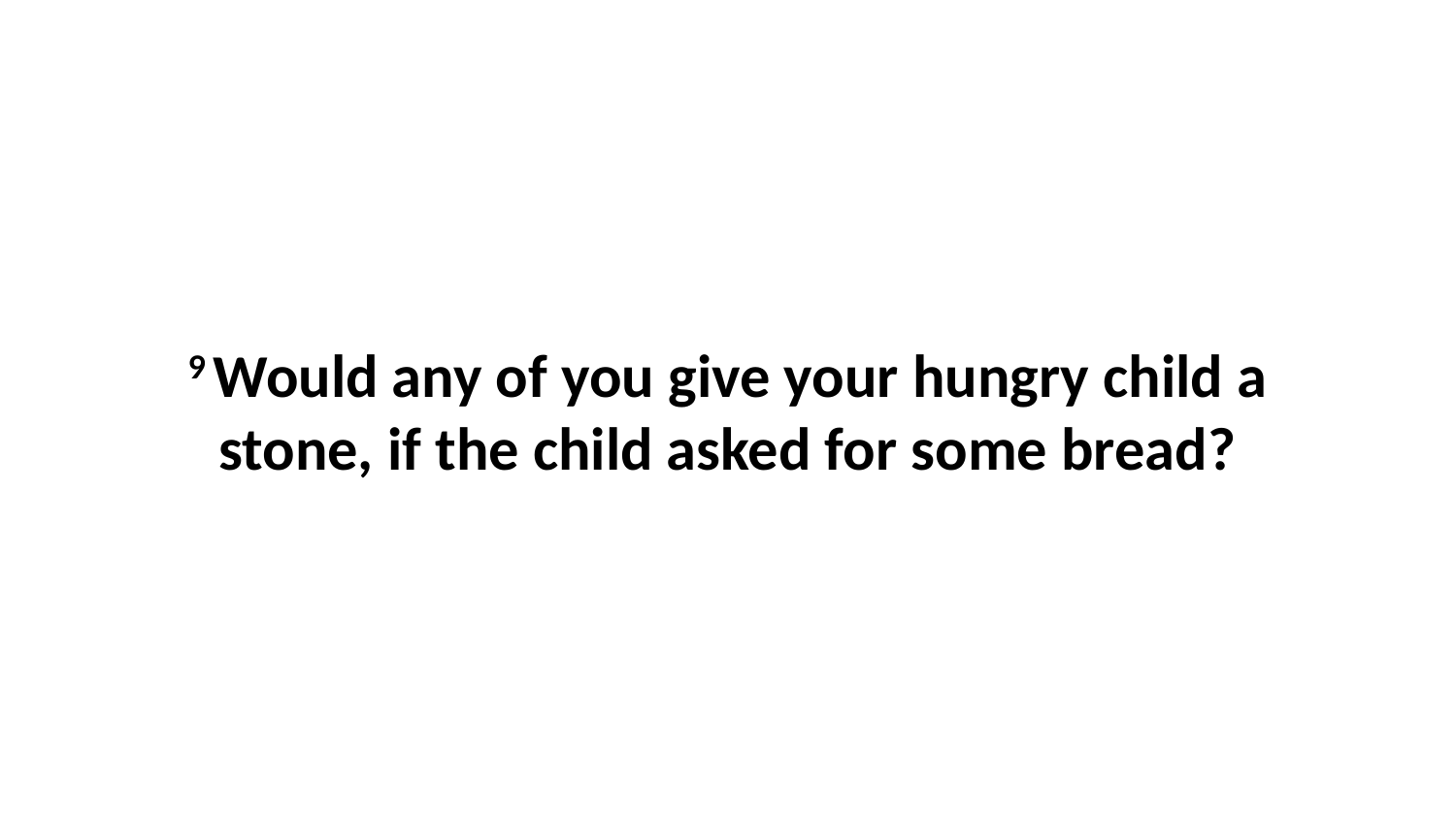

9 Would any of you give your hungry child a stone, if the child asked for some bread?